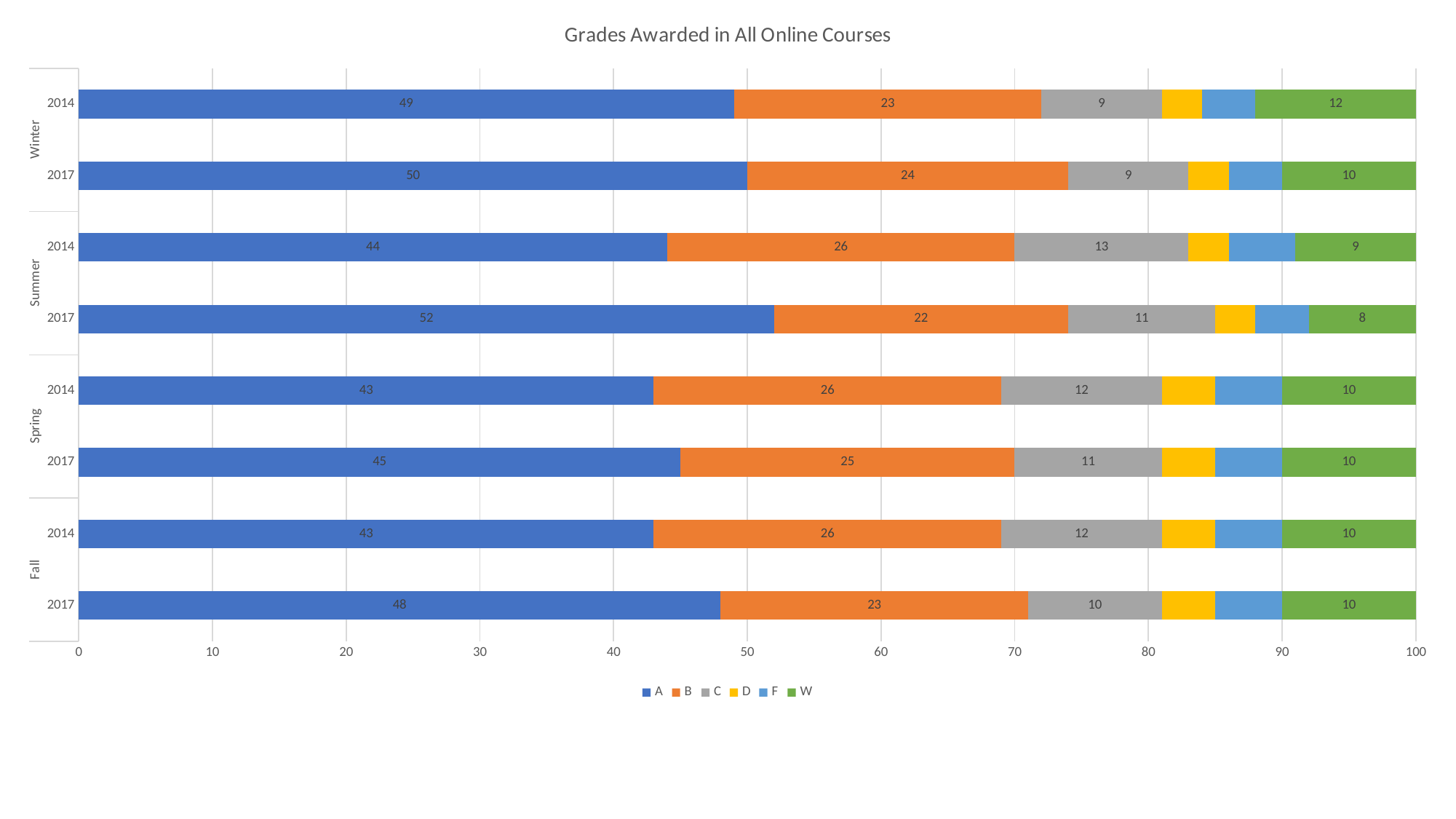

### Chart: Grades Awarded in All Online Courses

| Category | A | B | C | D | F | W |
|---|---|---|---|---|---|---|
| 2017 | 48.0 | 23.0 | 10.0 | 4.0 | 5.0 | 10.0 |
| 2014 | 43.0 | 26.0 | 12.0 | 4.0 | 5.0 | 10.0 |
| 2017 | 45.0 | 25.0 | 11.0 | 4.0 | 5.0 | 10.0 |
| 2014 | 43.0 | 26.0 | 12.0 | 4.0 | 5.0 | 10.0 |
| 2017 | 52.0 | 22.0 | 11.0 | 3.0 | 4.0 | 8.0 |
| 2014 | 44.0 | 26.0 | 13.0 | 3.0 | 5.0 | 9.0 |
| 2017 | 50.0 | 24.0 | 9.0 | 3.0 | 4.0 | 10.0 |
| 2014 | 49.0 | 23.0 | 9.0 | 3.0 | 4.0 | 12.0 |